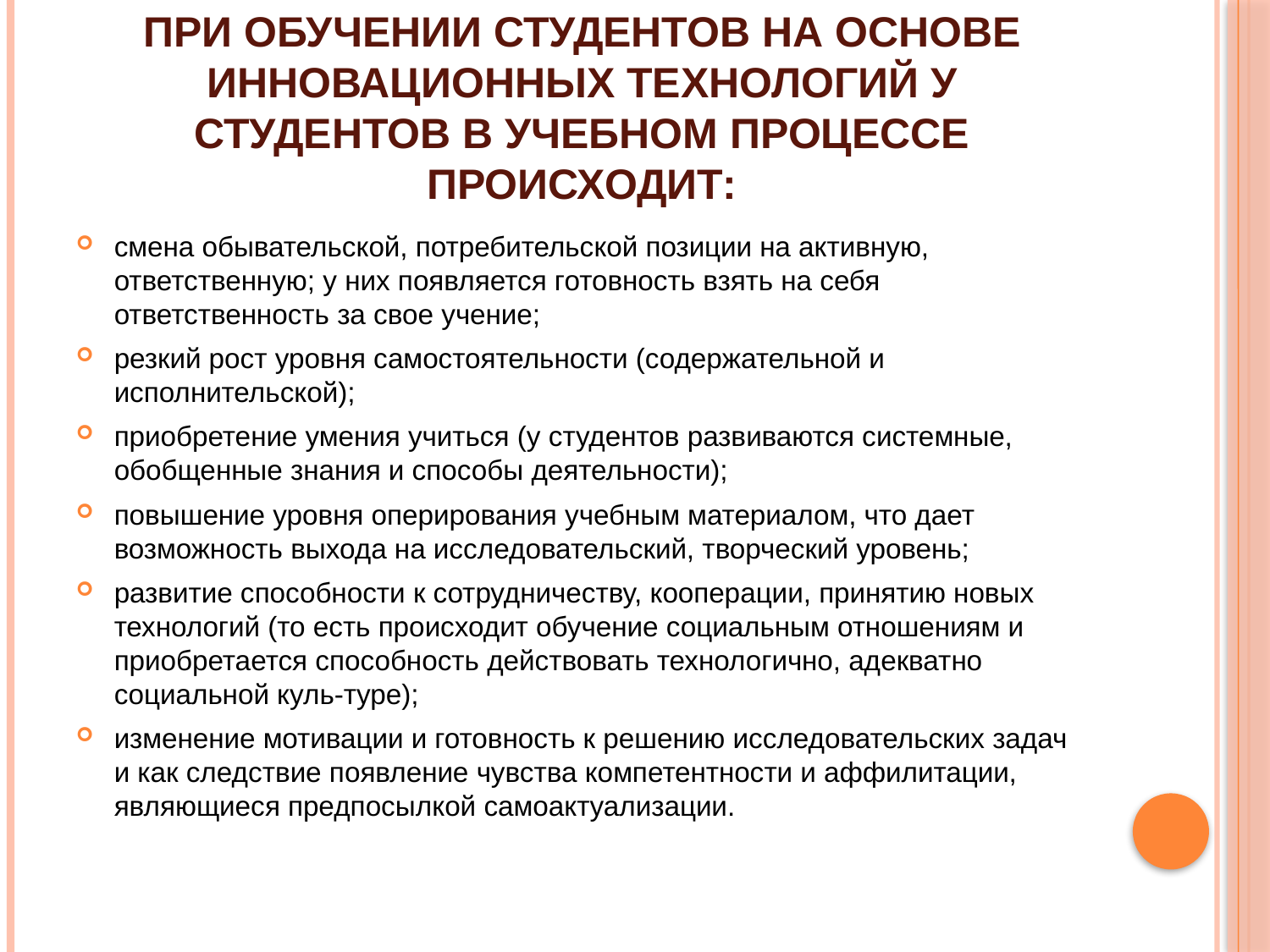

# При обучении студентов на основе инновационных технологий у студентов в учебном процессе происходит:
смена обывательской, потребительской позиции на активную, ответственную; у них появляется готовность взять на себя ответственность за свое учение;
резкий рост уровня самостоятельности (содержательной и исполнительской);
приобретение умения учиться (у студентов развиваются системные, обобщенные знания и способы деятельности);
повышение уровня оперирования учебным материалом, что дает возможность выхода на исследовательский, творческий уровень;
развитие способности к сотрудничеству, кооперации, принятию новых технологий (то есть происходит обучение социальным отношениям и приобретается способность действовать технологично, адекватно социальной куль-туре);
изменение мотивации и готовность к решению исследовательских задач и как следствие появление чувства компетентности и аффилитации, являющиеся предпосылкой самоактуализации.